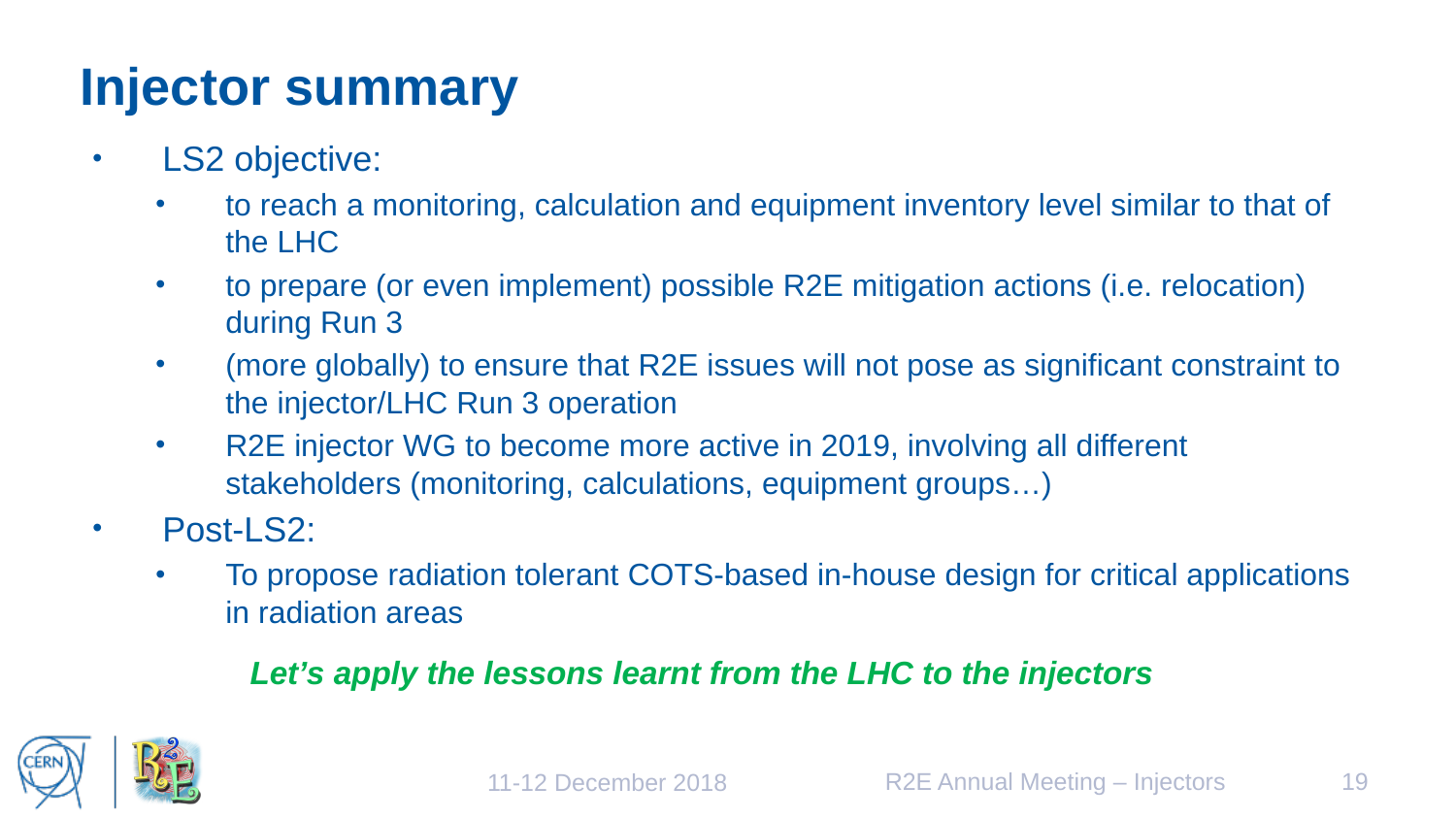

# Injector summary
LS2 objective:
to reach a monitoring, calculation and equipment inventory level similar to that of the LHC
to prepare (or even implement) possible R2E mitigation actions (i.e. relocation) during Run 3
(more globally) to ensure that R2E issues will not pose as significant constraint to the injector/LHC Run 3 operation
R2E injector WG to become more active in 2019, involving all different stakeholders (monitoring, calculations, equipment groups…)
Post-LS2:
To propose radiation tolerant COTS-based in-house design for critical applications in radiation areas
Let’s apply the lessons learnt from the LHC to the injectors
R2E Annual Meeting – Injectors
19
11-12 December 2018